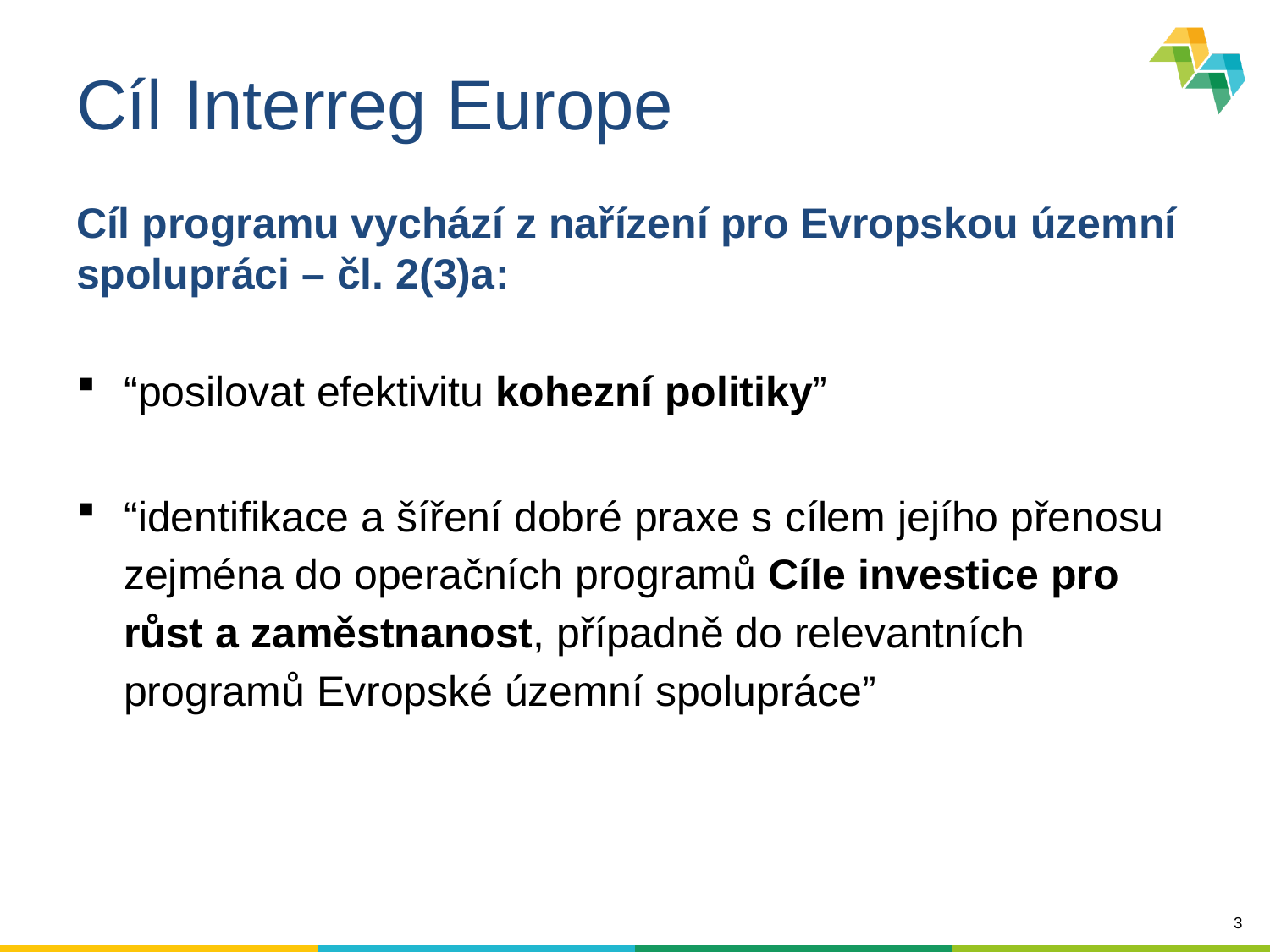

# Cíl Interreg Europe
Cíl programu vychází z nařízení pro Evropskou územní spolupráci – čl. 2(3)a:
“posilovat efektivitu kohezní politiky”
“identifikace a šíření dobré praxe s cílem jejího přenosu  zejména do operačních programů Cíle investice pro růst a zaměstnanost, případně do relevantních programů Evropské územní spolupráce”